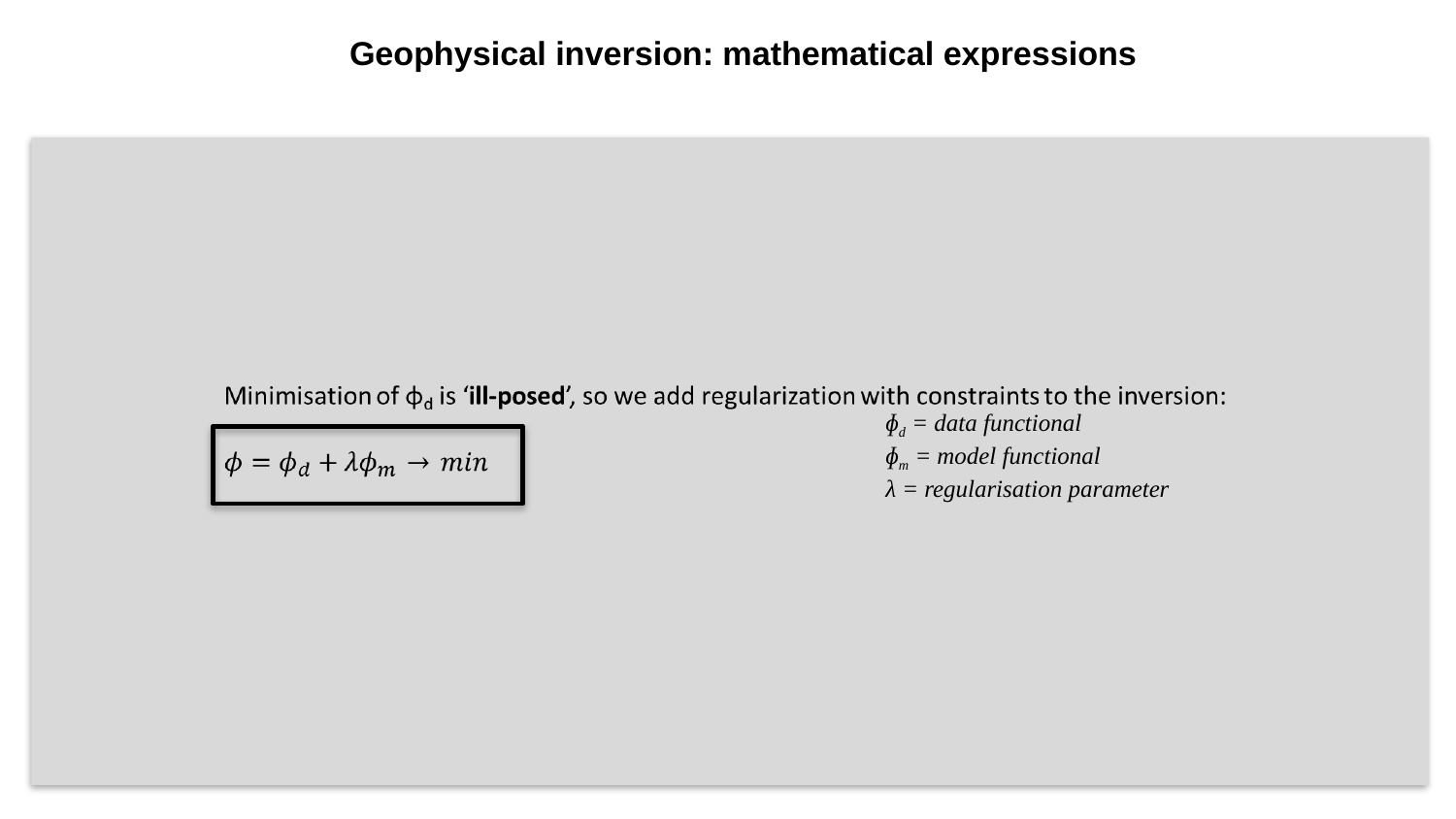

Geophysical inversion: mathematical expressions

ɸd = data functional
ɸm = model functional
λ = regularisation parameter